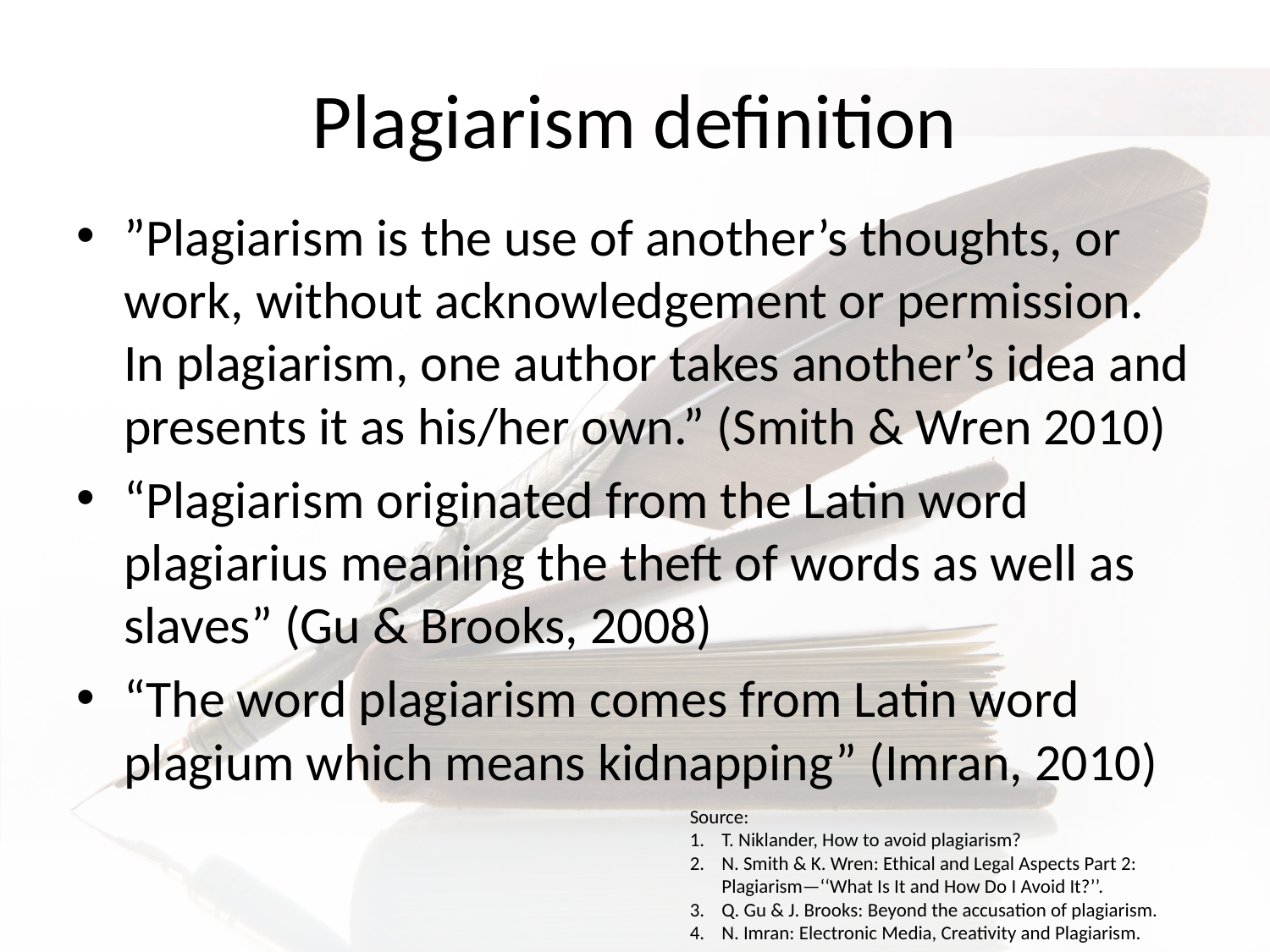

# Plagiarism definition
”Plagiarism is the use of another’s thoughts, or work, without acknowledgement or permission. In plagiarism, one author takes another’s idea and presents it as his/her own.” (Smith & Wren 2010)
“Plagiarism originated from the Latin word plagiarius meaning the theft of words as well as slaves” (Gu & Brooks, 2008)
“The word plagiarism comes from Latin word plagium which means kidnapping” (Imran, 2010)
Source:
T. Niklander, How to avoid plagiarism?
N. Smith & K. Wren: Ethical and Legal Aspects Part 2: Plagiarism—‘‘What Is It and How Do I Avoid It?’’.
Q. Gu & J. Brooks: Beyond the accusation of plagiarism.
N. Imran: Electronic Media, Creativity and Plagiarism.